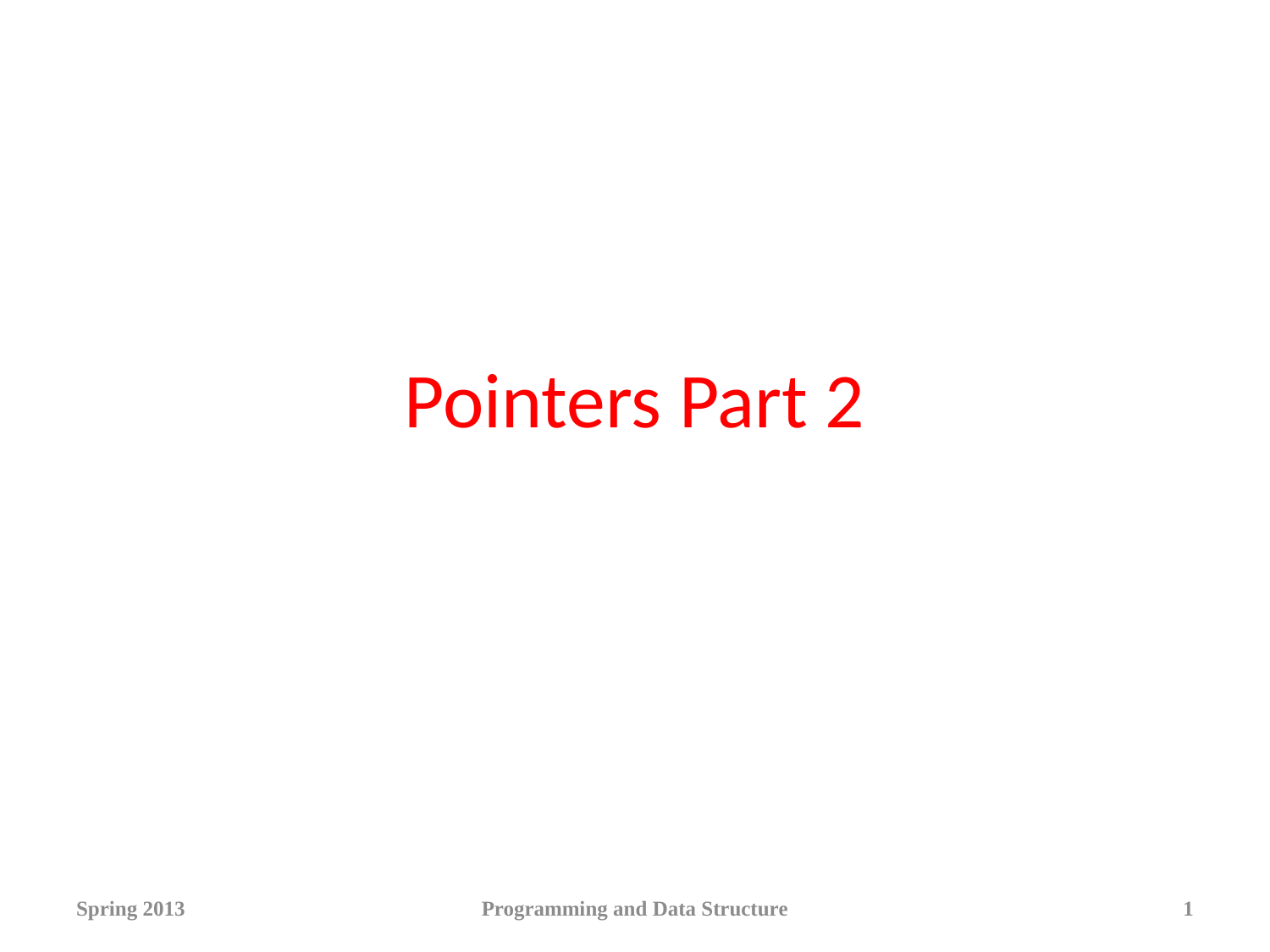

# Pointers Part 2

Spring 2013
Programming and Data Structure
1